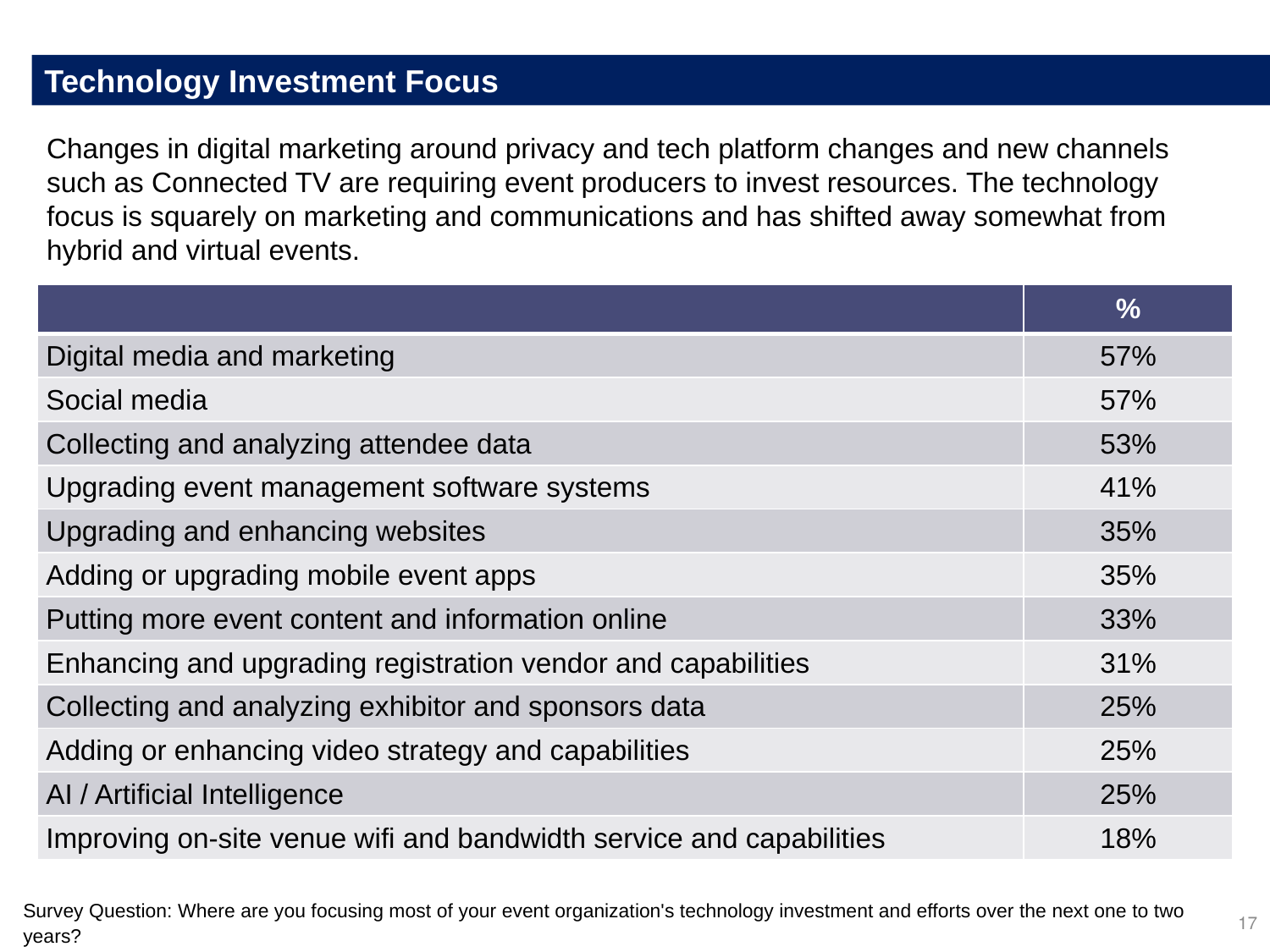

Technology Investment Focus
Changes in digital marketing around privacy and tech platform changes and new channels such as Connected TV are requiring event producers to invest resources. The technology focus is squarely on marketing and communications and has shifted away somewhat from hybrid and virtual events.
|  | % |
| --- | --- |
| Digital media and marketing | 57% |
| Social media | 57% |
| Collecting and analyzing attendee data | 53% |
| Upgrading event management software systems | 41% |
| Upgrading and enhancing websites | 35% |
| Adding or upgrading mobile event apps | 35% |
| Putting more event content and information online | 33% |
| Enhancing and upgrading registration vendor and capabilities | 31% |
| Collecting and analyzing exhibitor and sponsors data | 25% |
| Adding or enhancing video strategy and capabilities | 25% |
| AI / Artificial Intelligence | 25% |
| Improving on-site venue wifi and bandwidth service and capabilities | 18% |
Survey Question: Where are you focusing most of your event organization's technology investment and efforts over the next one to two years?
17